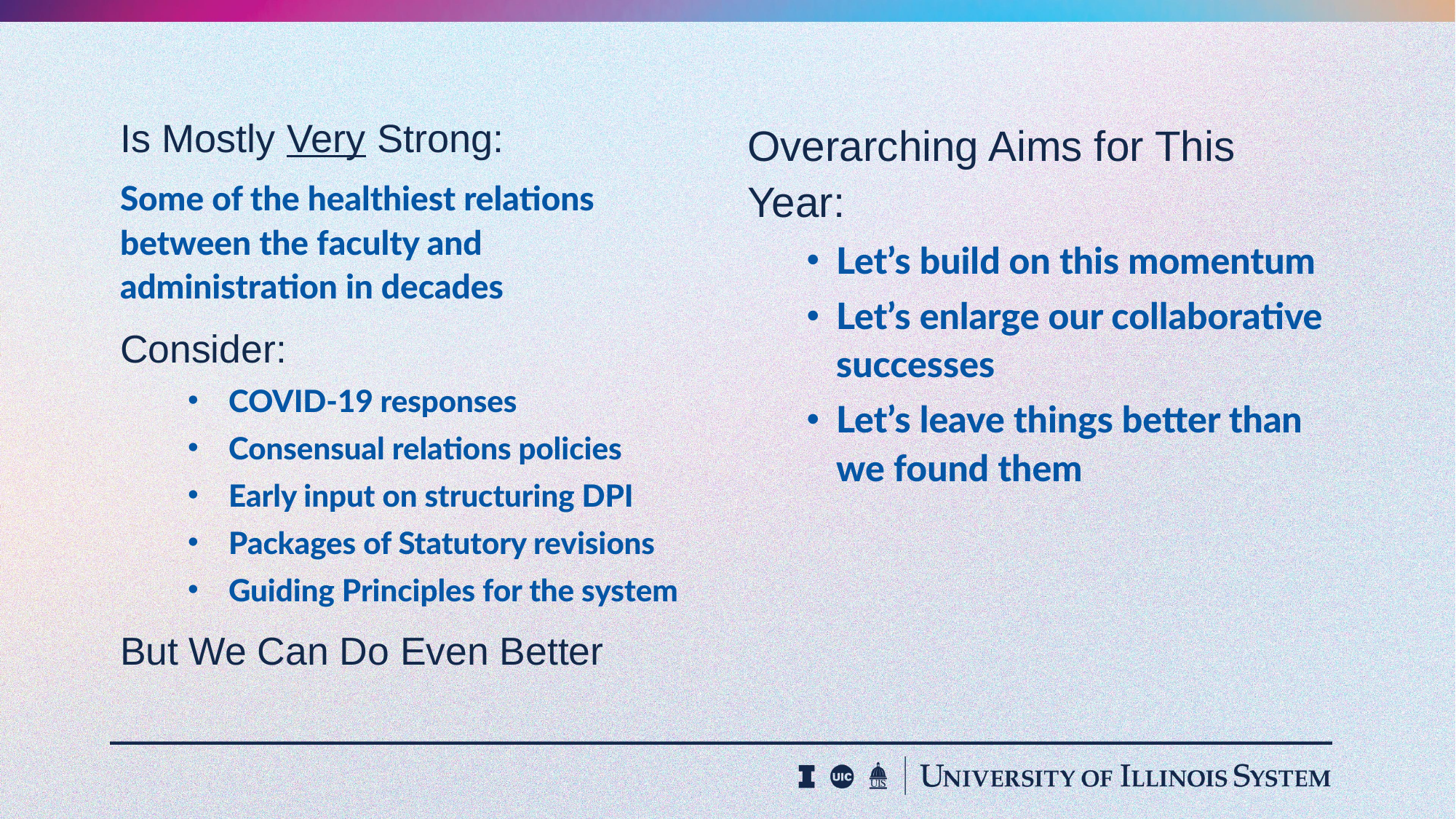

# Is Mostly Very Strong:
Overarching Aims for This Year:
Let’s build on this momentum
Let’s enlarge our collaborative successes
Let’s leave things better than we found them
Some of the healthiest relations between the faculty and administration in decades
Consider:
COVID-19 responses
Consensual relations policies
Early input on structuring DPI
Packages of Statutory revisions
Guiding Principles for the system
But We Can Do Even Better